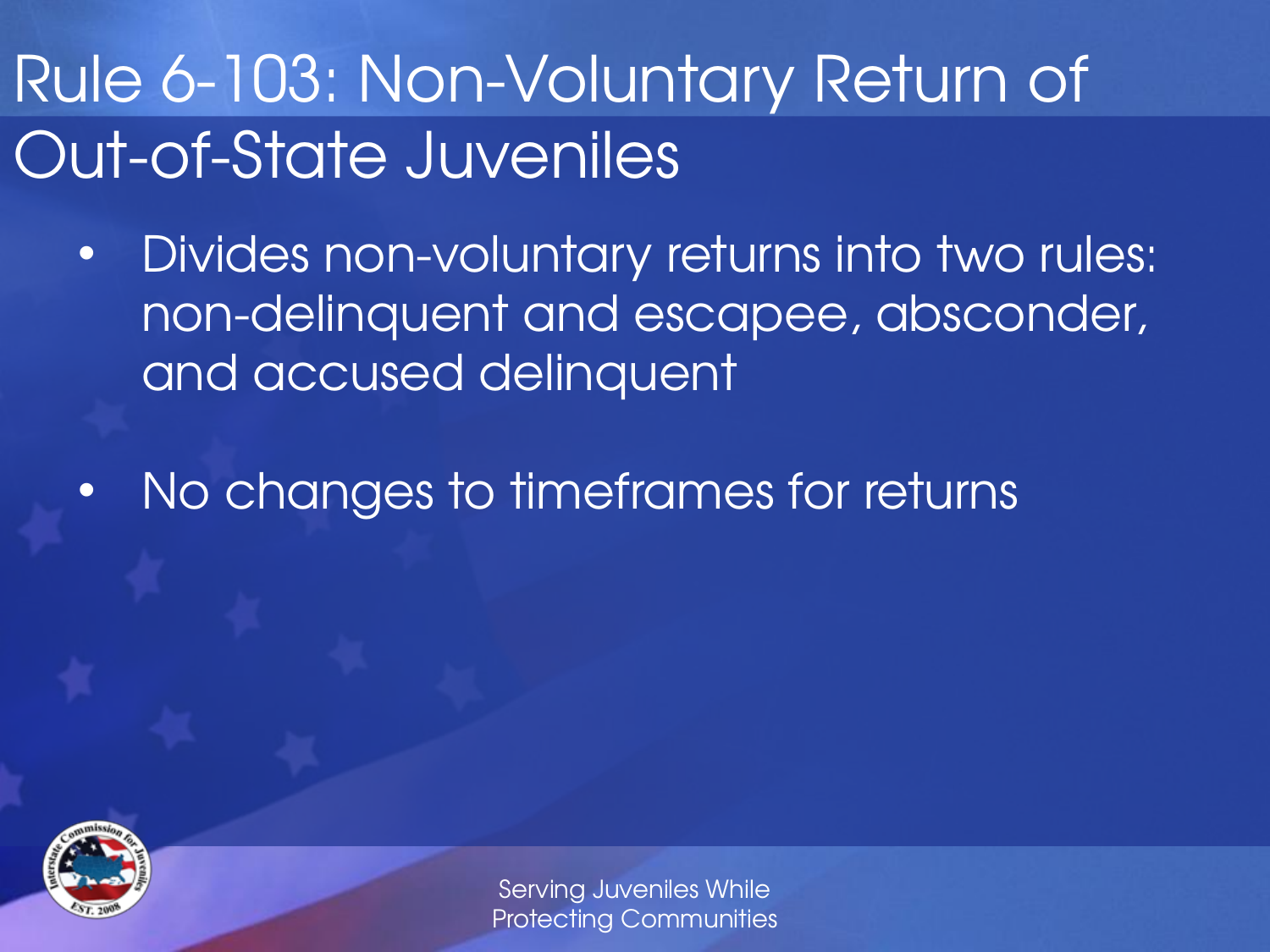

# Rule 6-103: Non-Voluntary Return of Out-of-State Juveniles
Divides non-voluntary returns into two rules: non-delinquent and escapee, absconder, and accused delinquent

No changes to timeframes for returns

Serving Juveniles While Protecting Communities